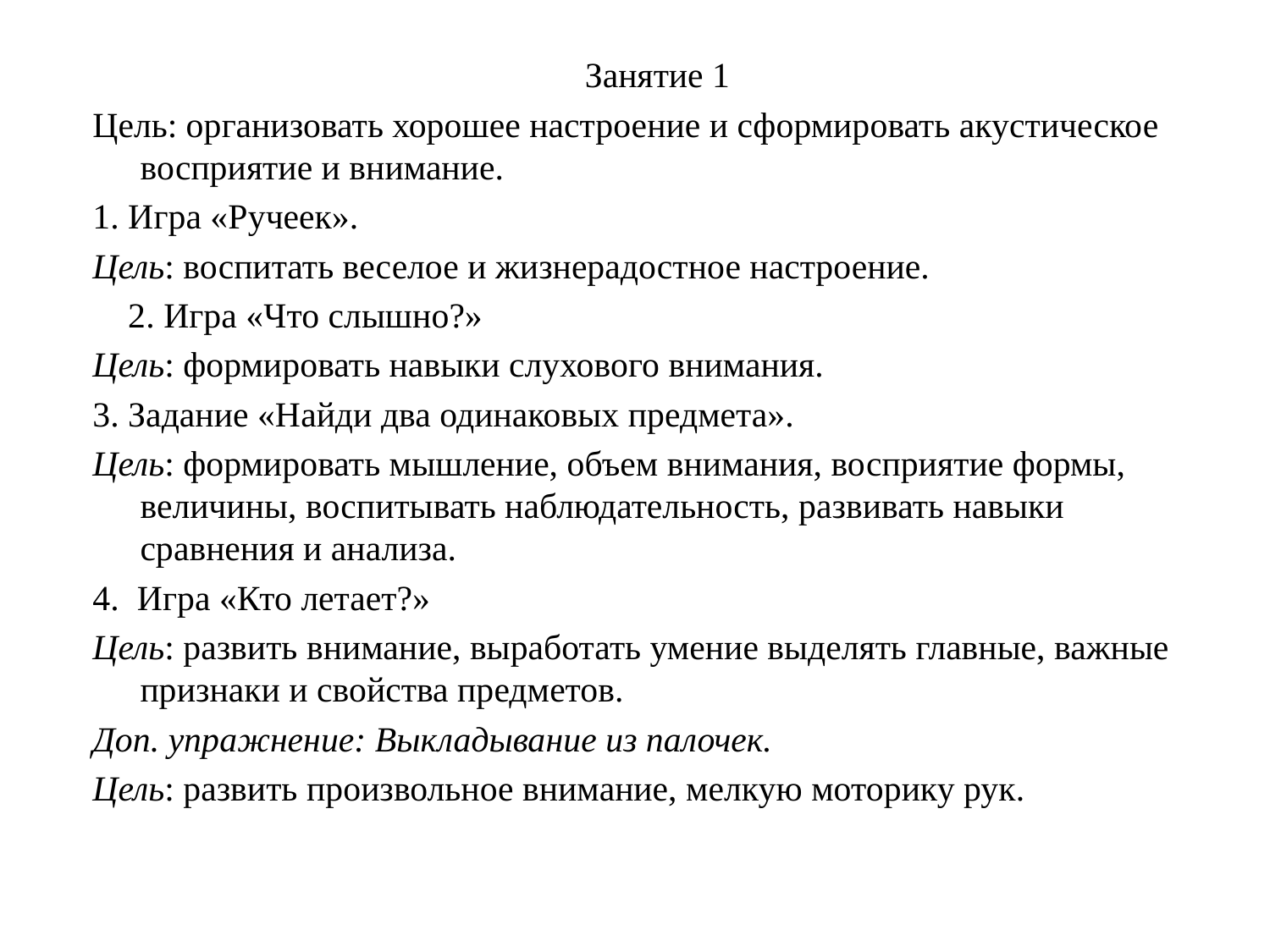

Занятие 1
Цель: организовать хорошее настроение и сформировать акустическое восприятие и внимание.
1. Игра «Ручеек».
Цель: воспитать веселое и жизнерадостное настроение.
    2. Игра «Что слышно?»
Цель: формировать навыки слухового внимания.
3. Задание «Найди два одинаковых предмета».
Цель: формировать мышление, объем внимания, восприятие формы, величины, воспитывать наблюдательность, развивать навыки  сравнения и анализа.
4.  Игра «Кто летает?»
Цель: развить внимание, выработать умение выделять главные, важные признаки и свойства предметов.
Доп. упражнение: Выкладывание из палочек.
Цель: развить произвольное внимание, мелкую моторику рук.